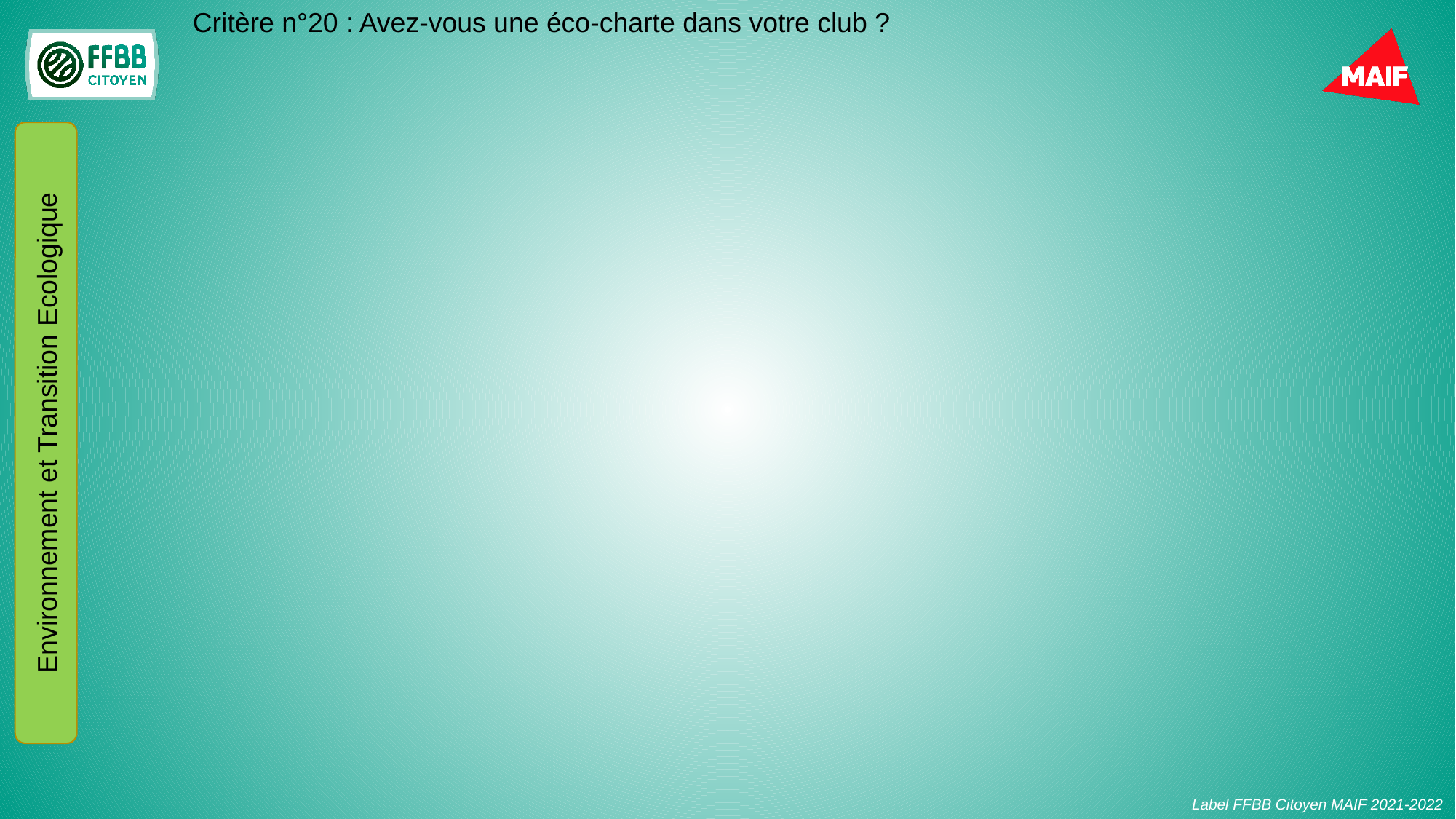

Critère n°20 : Avez-vous une éco-charte dans votre club ?
Environnement et Transition Ecologique